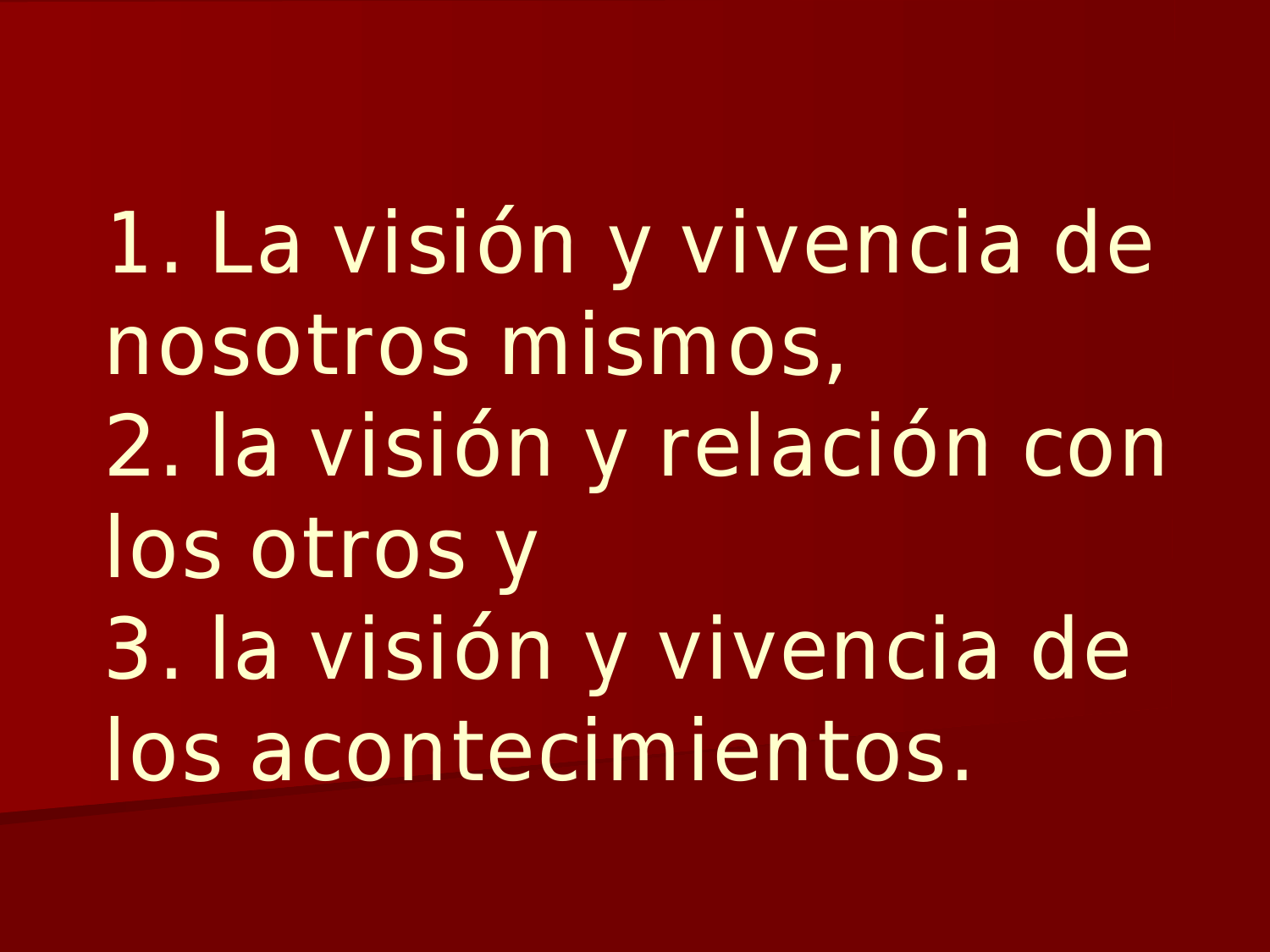

# 1. La visión y vivencia de nosotros mismos, 2. la visión y relación con los otros y 3. la visión y vivencia de los acontecimientos.